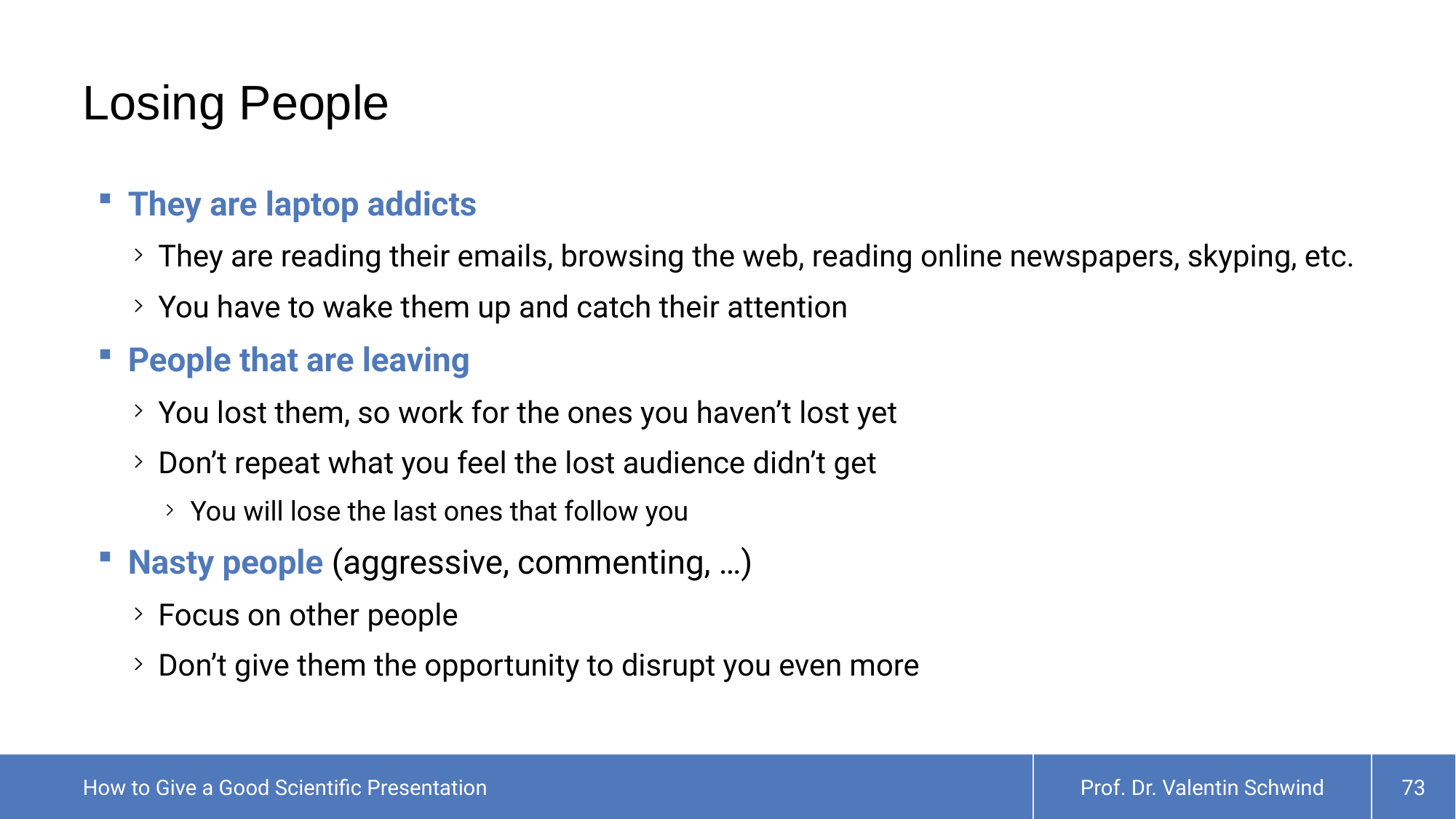

# Losing People
They are laptop addicts
They are reading their emails, browsing the web, reading online newspapers, skyping, etc.
You have to wake them up and catch their attention
People that are leaving
You lost them, so work for the ones you haven’t lost yet
Don’t repeat what you feel the lost audience didn’t get
You will lose the last ones that follow you
Nasty people (aggressive, commenting, …)
Focus on other people
Don’t give them the opportunity to disrupt you even more

How to Give a Good Scientific Presentation
Prof. Dr. Valentin Schwind
73